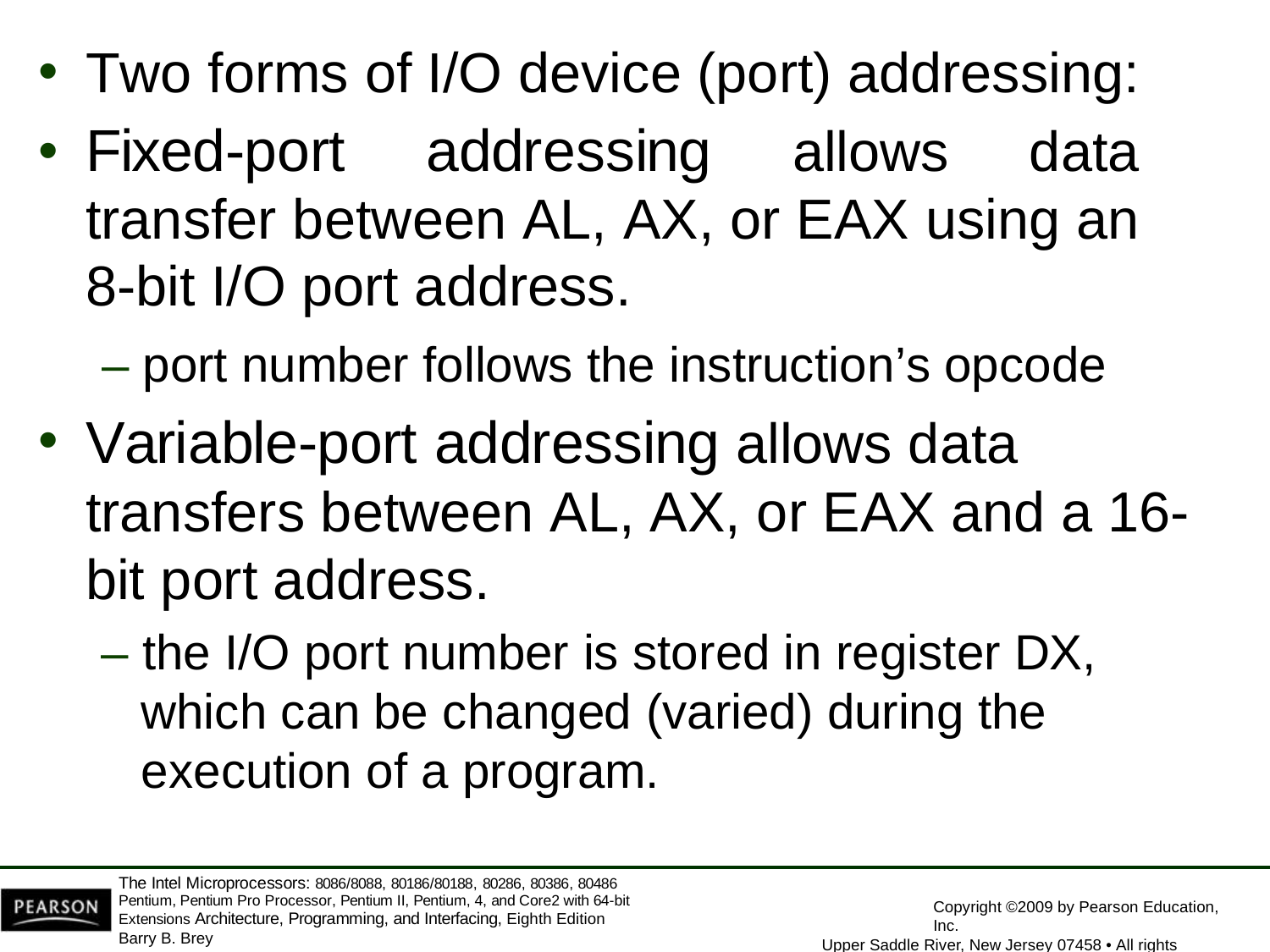

Two forms of I/O device (port) addressing:

Fixed-port addressing allows data transfer between AL, AX, or EAX using an 8-bit I/O port address.
– port number follows the instruction’s opcode

Variable-port addressing allows data transfers between AL, AX, or EAX and a 16-bit port address.

– the I/O port number is stored in register DX, which can be changed (varied) during the execution of a program.
The Intel Microprocessors: 8086/8088, 80186/80188, 80286, 80386, 80486 Pentium, Pentium Pro Processor, Pentium II, Pentium, 4, and Core2 with 64-bit Extensions Architecture, Programming, and Interfacing, Eighth Edition
Barry B. Brey

Copyright ©2009 by Pearson Education, Inc.
Upper Saddle River, New Jersey 07458 • All rights reserved.